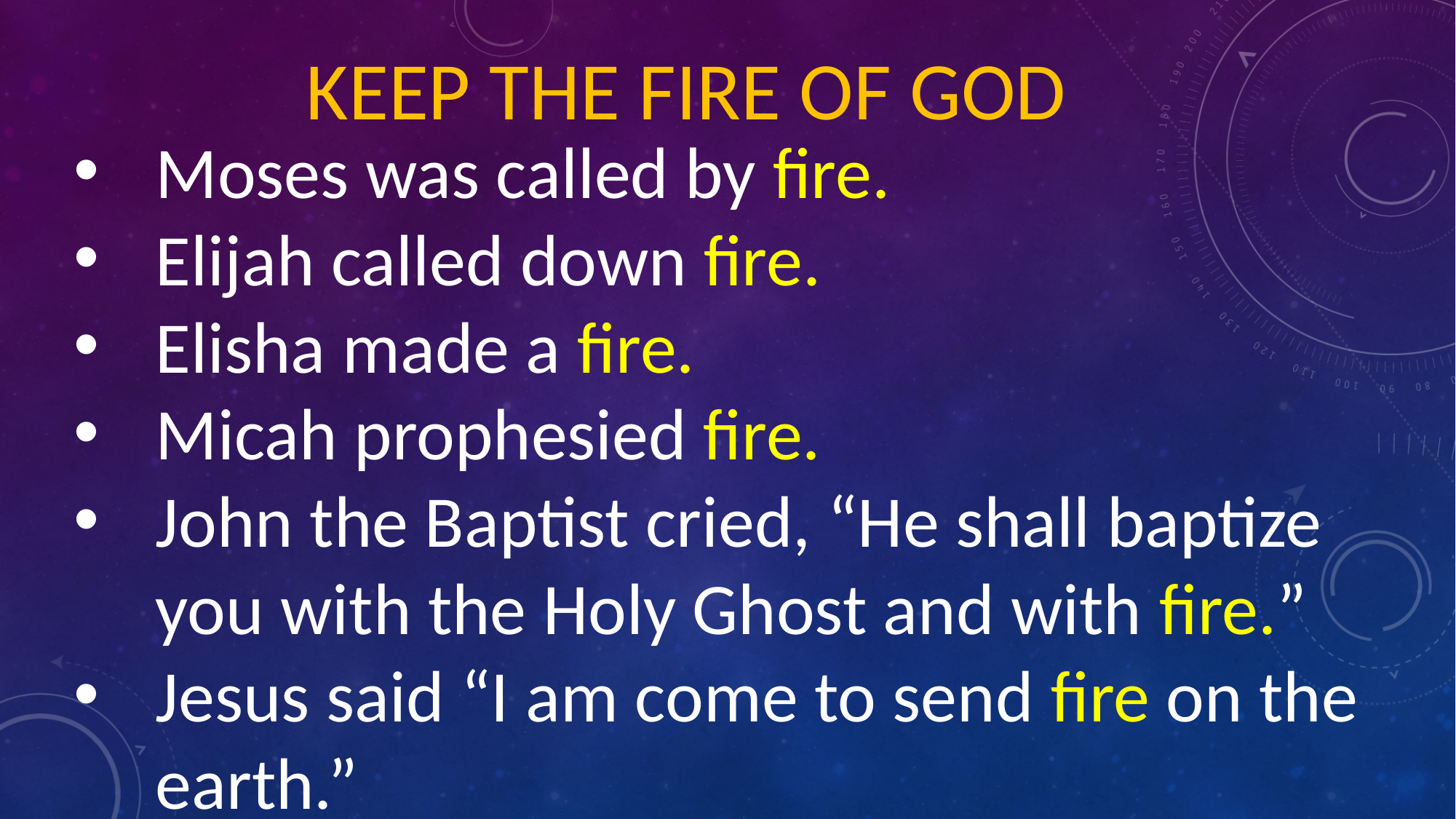

# Keep the fire of God
Moses was called by fire.
Elijah called down fire.
Elisha made a fire.
Micah prophesied fire.
John the Baptist cried, “He shall baptize you with the Holy Ghost and with fire.”
Jesus said “I am come to send fire on the earth.”